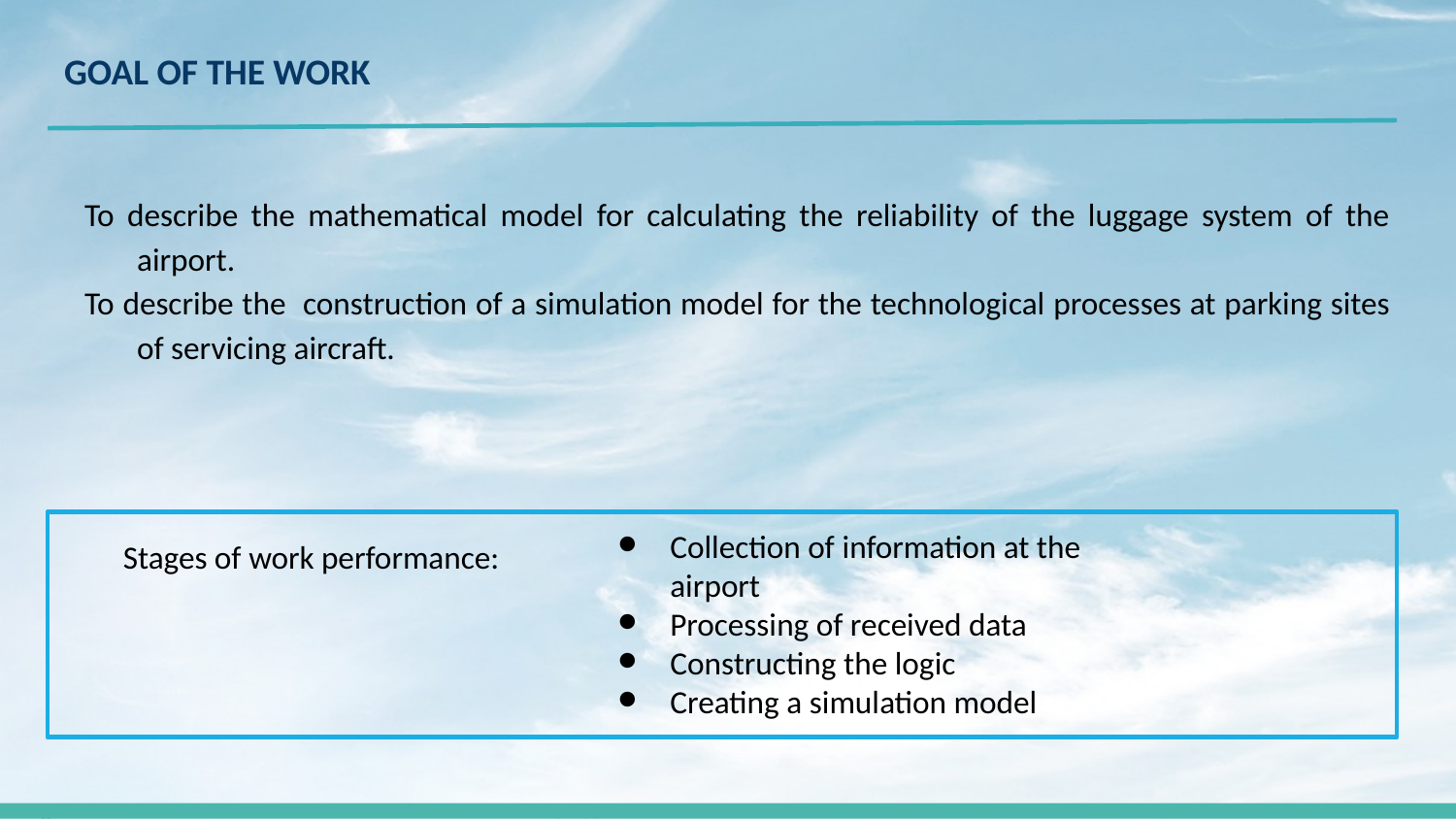

# GOAL OF THE WORK
To describe the mathematical model for calculating the reliability of the luggage system of the airport.
To describe the  construction of a simulation model for the technological processes at parking sites of servicing aircraft.

Collection of information at the airport
Processing of received data
Constructing the logic
Creating a simulation model

Stages of work performance: